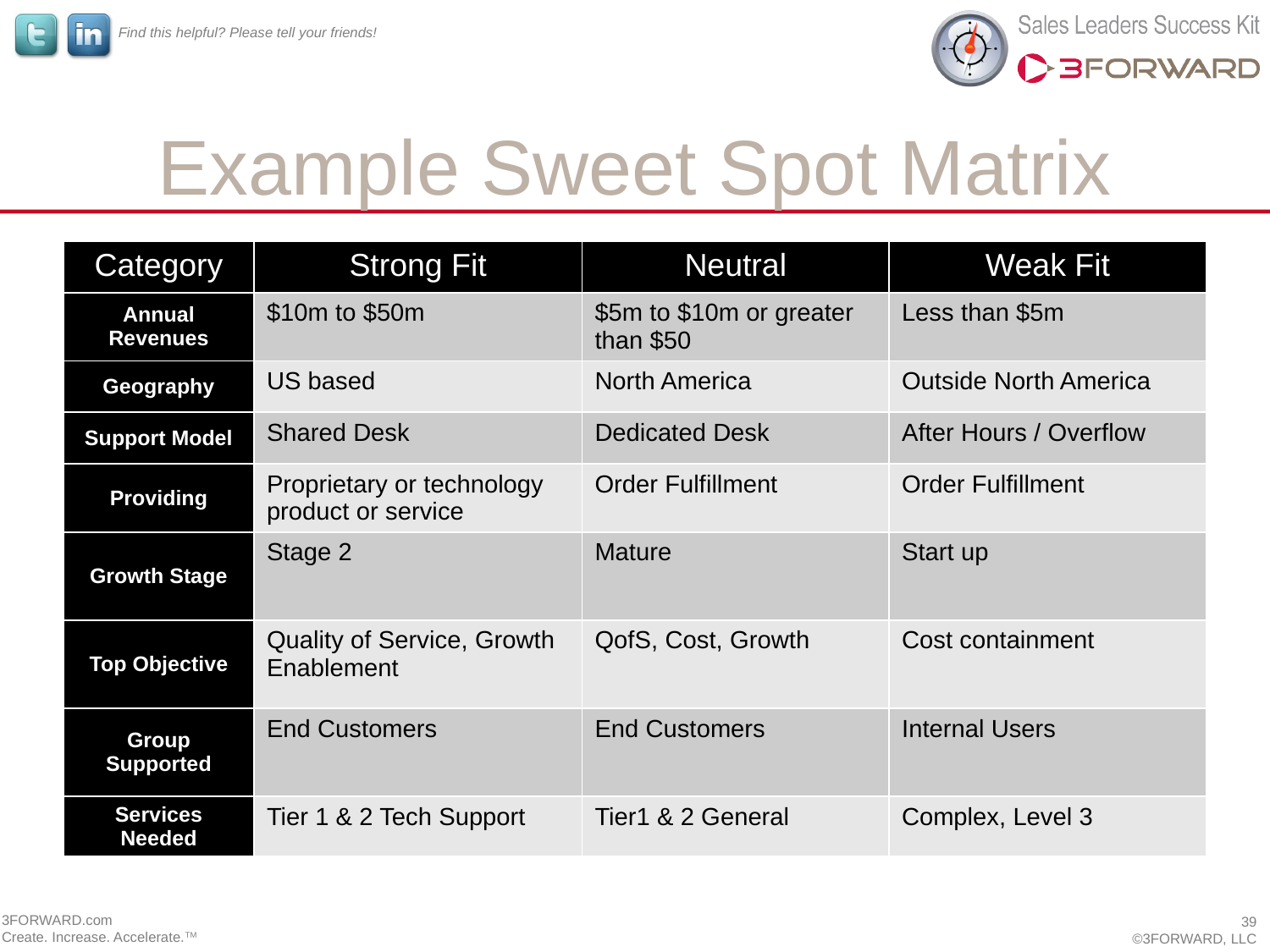

# Example Sweet Spot Matrix
| Category | Strong Fit | Neutral | Weak Fit |
| --- | --- | --- | --- |
| Annual Revenues | $10m to $50m | $5m to $10m or greater than $50 | Less than $5m |
| Geography | US based | North America | Outside North America |
| Support Model | Shared Desk | Dedicated Desk | After Hours / Overflow |
| Providing | Proprietary or technology product or service | Order Fulfillment | Order Fulfillment |
| Growth Stage | Stage 2 | Mature | Start up |
| Top Objective | Quality of Service, Growth Enablement | QofS, Cost, Growth | Cost containment |
| Group Supported | End Customers | End Customers | Internal Users |
| Services Needed | Tier 1 & 2 Tech Support | Tier1 & 2 General | Complex, Level 3 |
3FORWARD.com
Create. Increase. Accelerate.TM
39
©3FORWARD, LLC